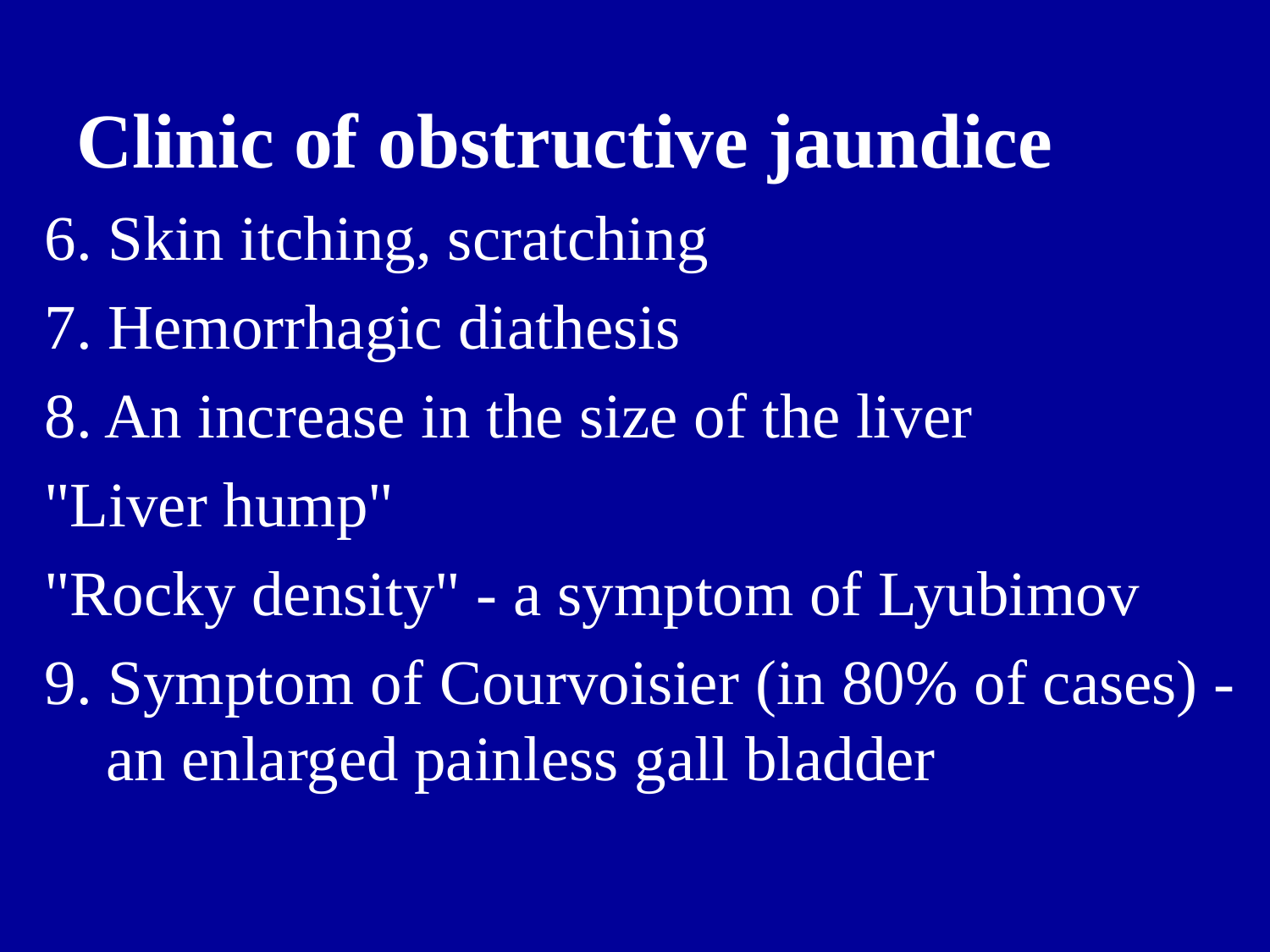

# Clinic of obstructive jaundice
6. Skin itching, scratching
7. Hemorrhagic diathesis
8. An increase in the size of the liver
"Liver hump"
"Rocky density" - a symptom of Lyubimov
9. Symptom of Courvoisier (in 80% of cases) - an enlarged painless gall bladder